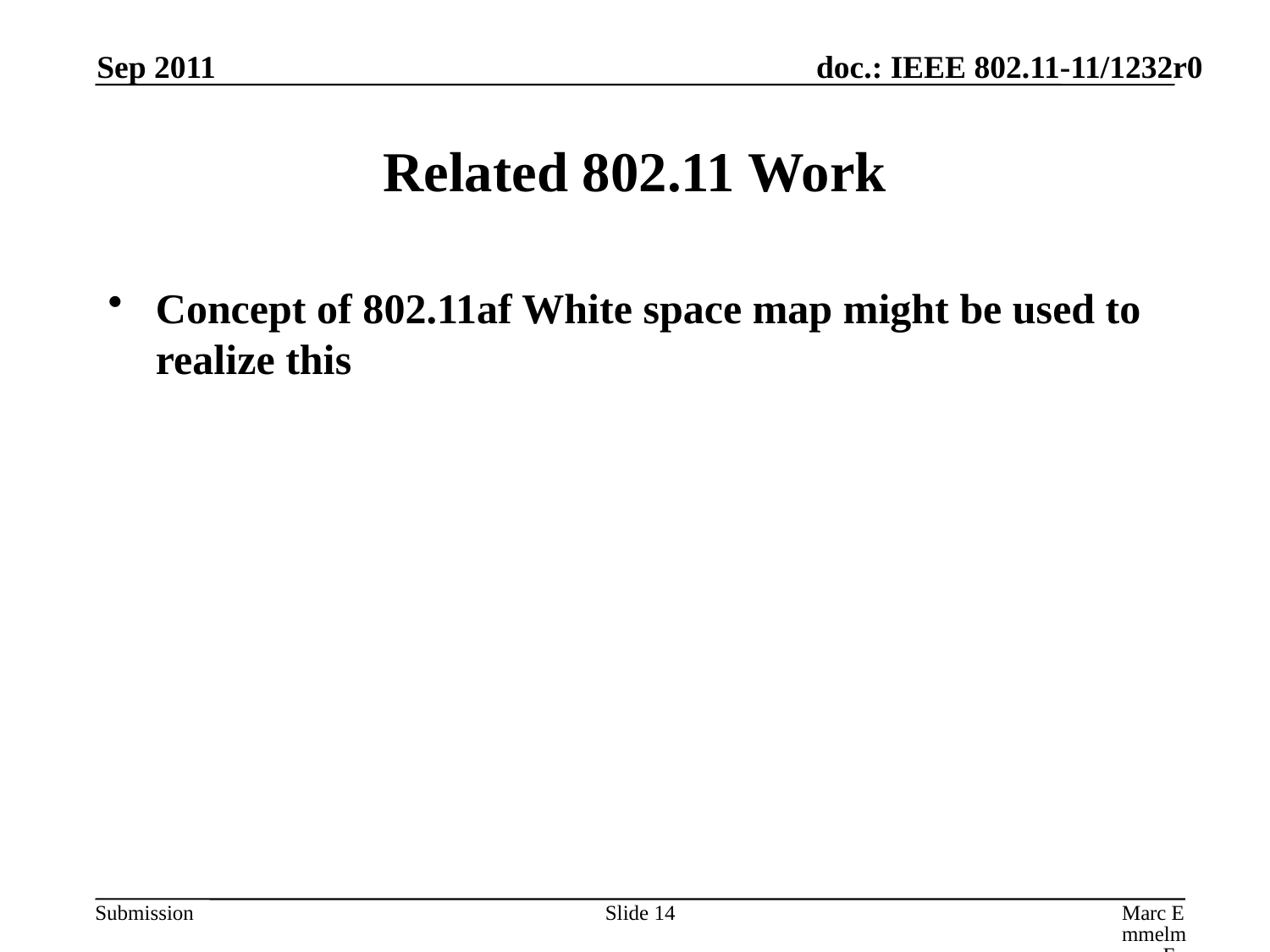

Sep 2011
# Related 802.11 Work
Concept of 802.11af White space map might be used to realize this
Slide 14
Marc Emmelmann, FOKUS